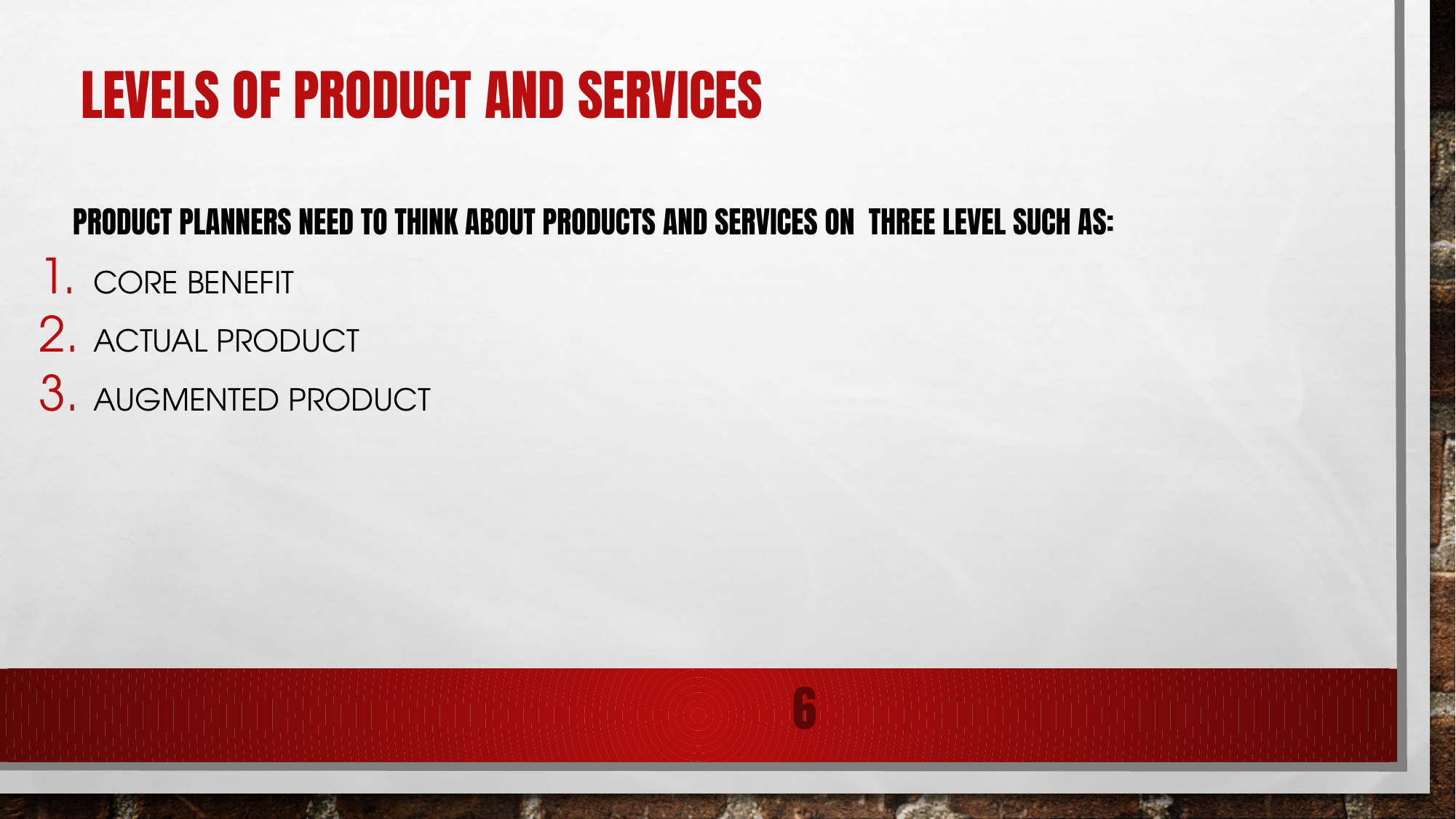

# Levels of Product And services
Product planners need to think about products and services on  three level such as:
Core benefit
Actual Product
Augmented product
6